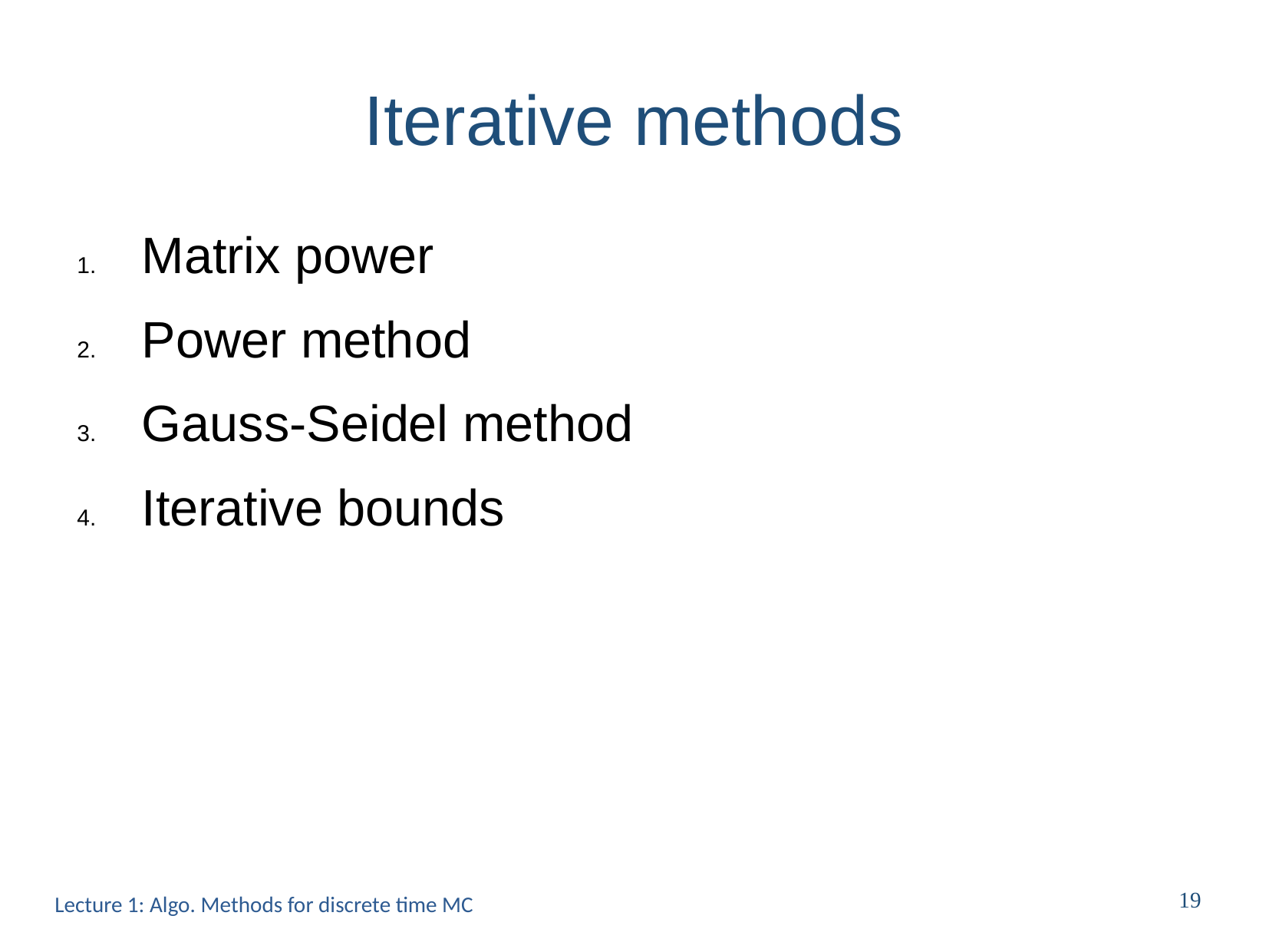

Iterative methods
Matrix power
Power method
Gauss-Seidel method
Iterative bounds
Lecture 1: Algo. Methods for discrete time MC
19